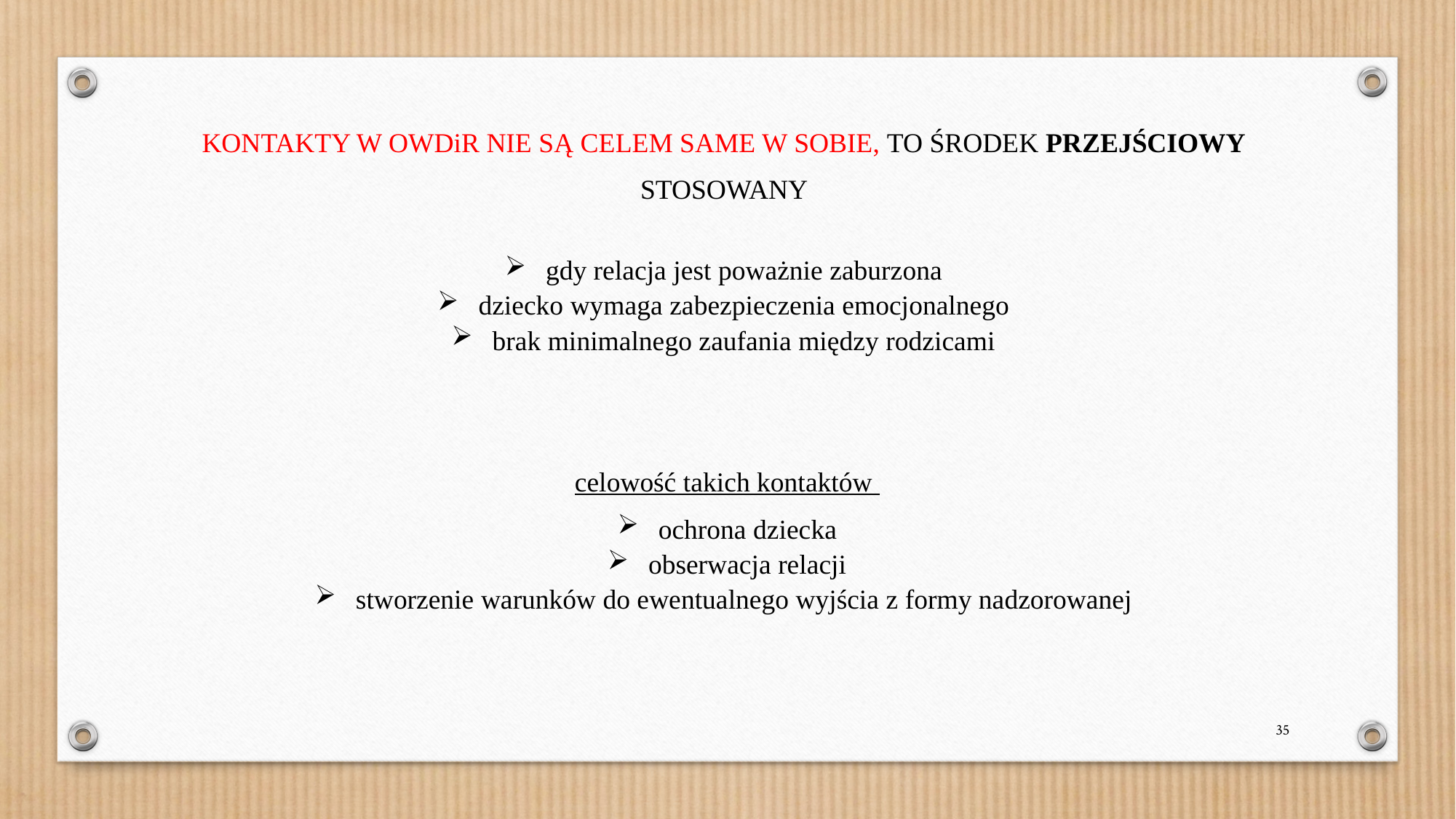

KONTAKTY W OWDiR NIE SĄ CELEM SAME W SOBIE, TO ŚRODEK PRZEJŚCIOWY
STOSOWANY

gdy relacja jest poważnie zaburzona
dziecko wymaga zabezpieczenia emocjonalnego
brak minimalnego zaufania między rodzicami

celowość takich kontaktów
ochrona dziecka
obserwacja relacji
stworzenie warunków do ewentualnego wyjścia z formy nadzorowanej

35